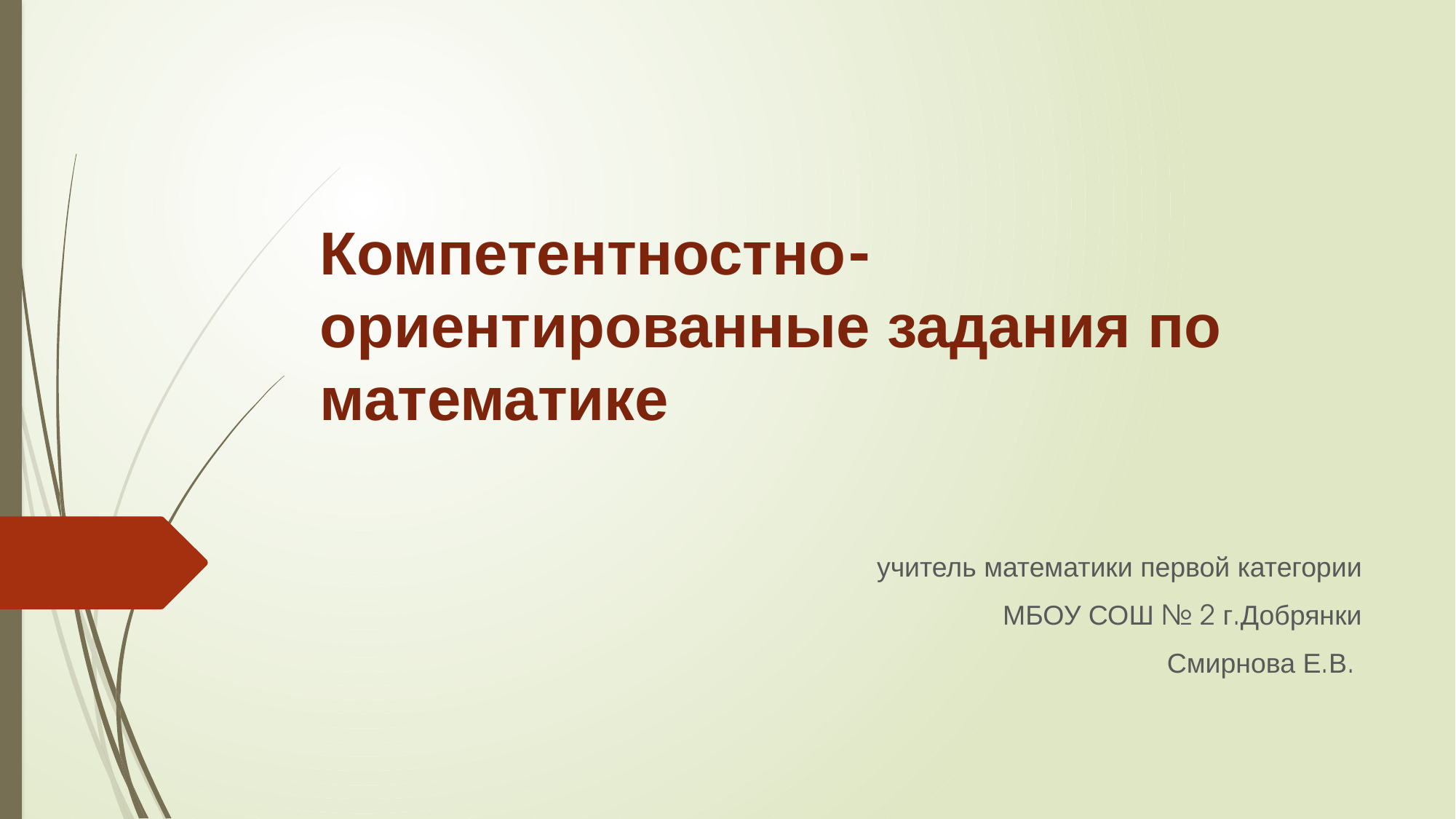

# Компетентностно-ориентированные задания по математике

учитель математики первой категории
МБОУ СОШ № 2 г.Добрянки
Смирнова Е.В.